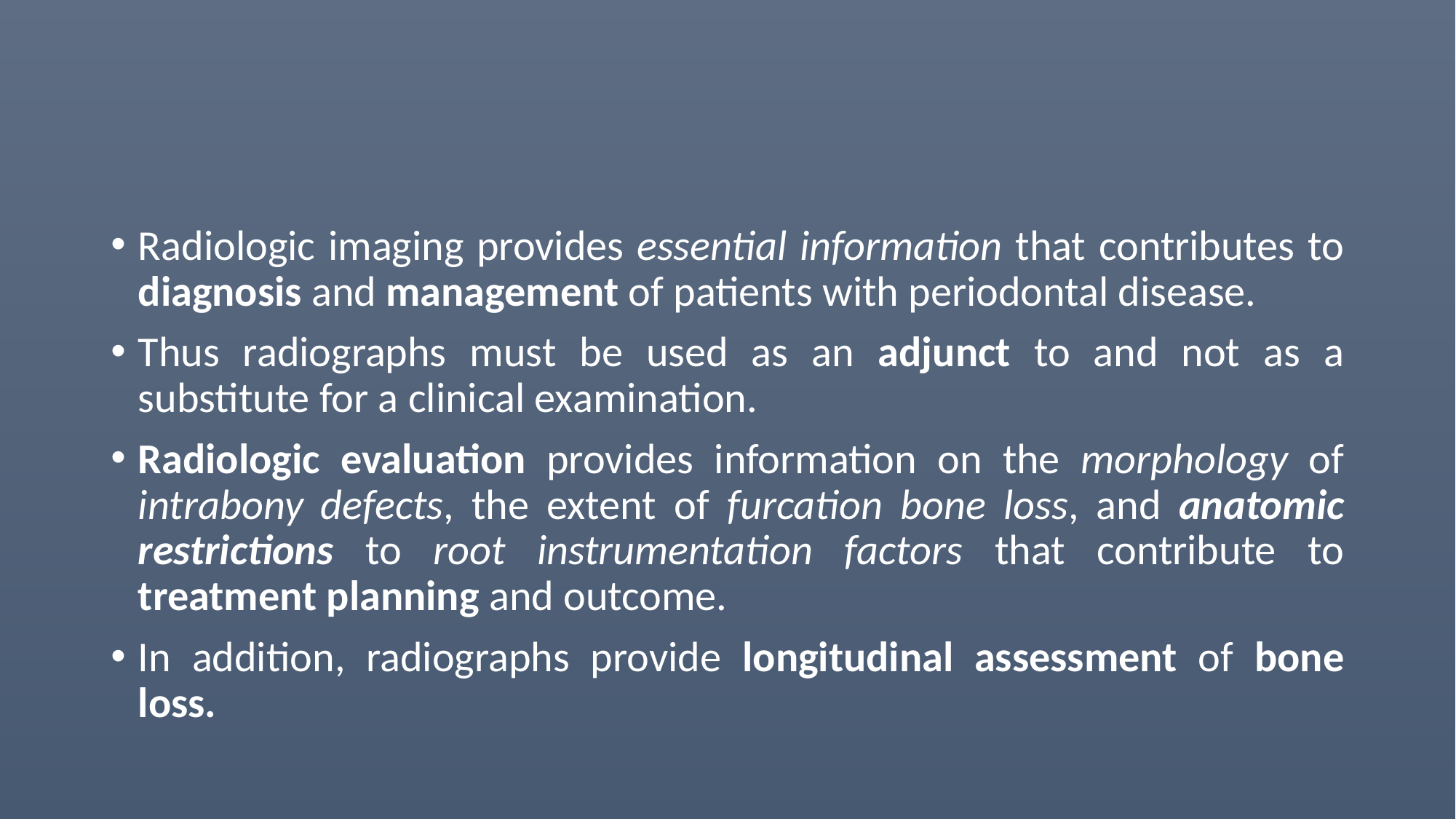

#
Radiologic imaging provides essential information that contributes to diagnosis and management of patients with periodontal disease.
Thus radiographs must be used as an adjunct to and not as a substitute for a clinical examination.
Radiologic evaluation provides information on the morphology of intrabony defects, the extent of furcation bone loss, and anatomic restrictions to root instrumentation factors that contribute to treatment planning and outcome.
In addition, radiographs provide longitudinal assessment of bone loss.